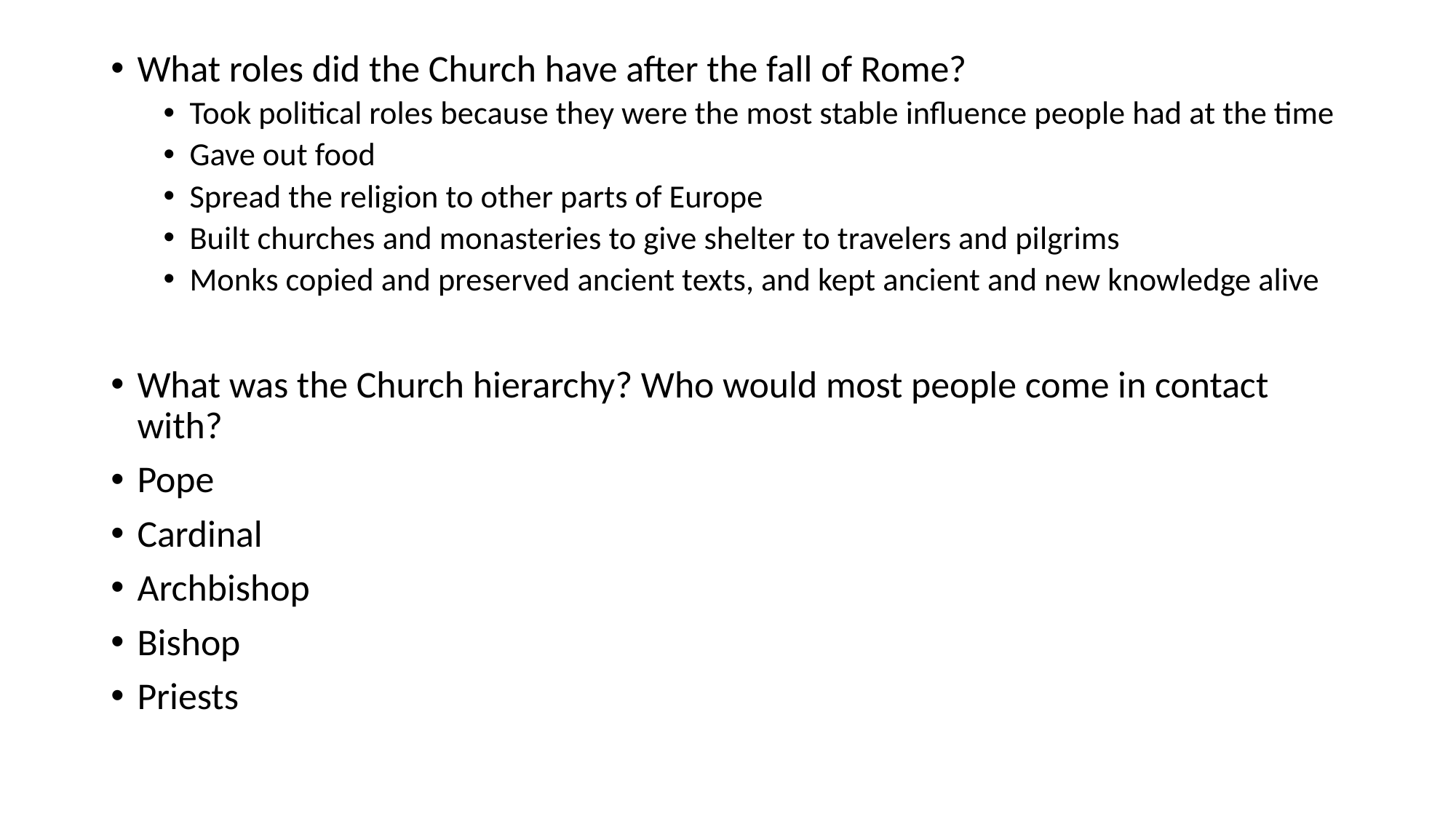

#
What roles did the Church have after the fall of Rome?
Took political roles because they were the most stable influence people had at the time
Gave out food
Spread the religion to other parts of Europe
Built churches and monasteries to give shelter to travelers and pilgrims
Monks copied and preserved ancient texts, and kept ancient and new knowledge alive

What was the Church hierarchy? Who would most people come in contact with?
Pope
Cardinal
Archbishop
Bishop
Priests